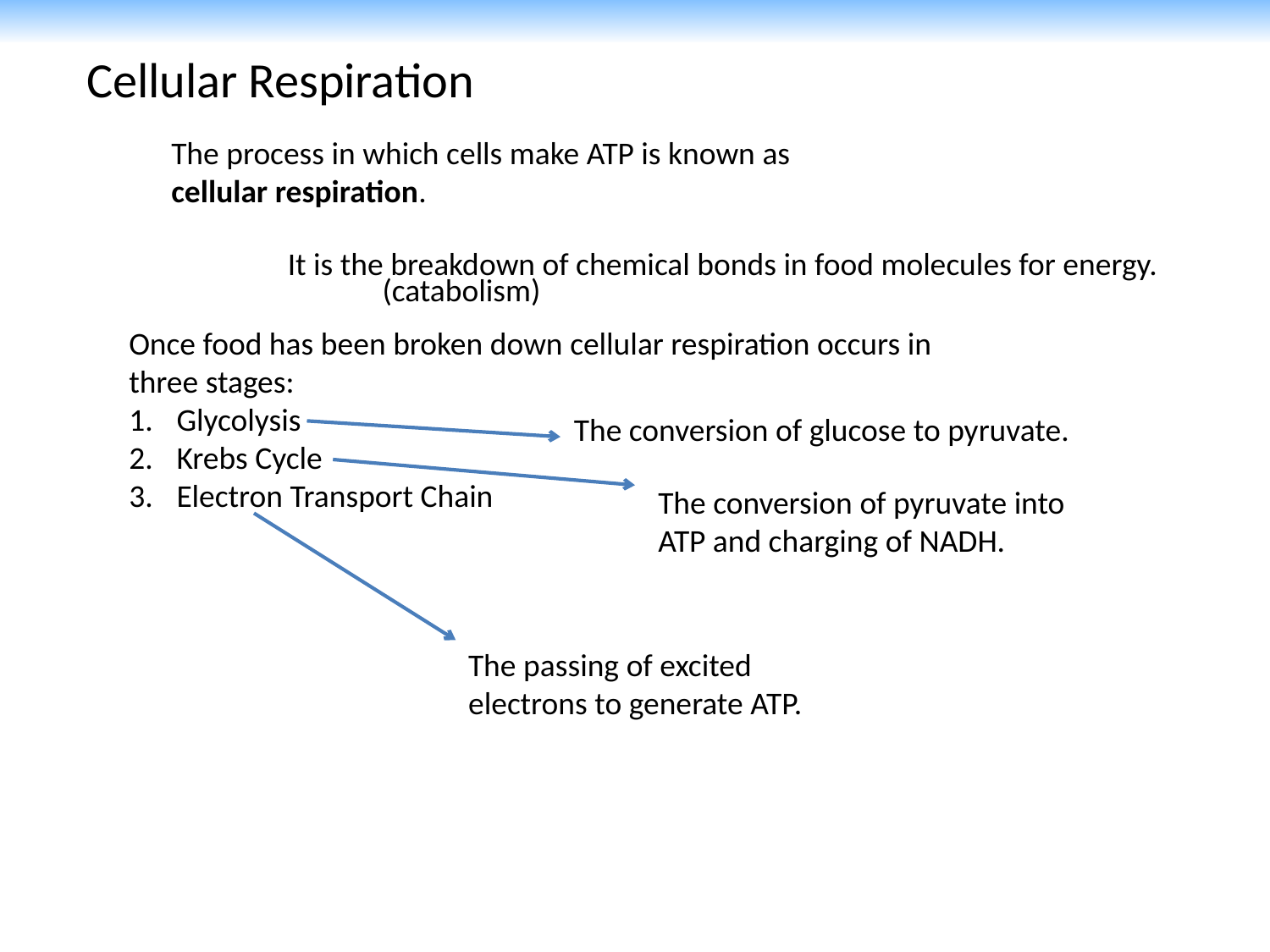

Cellular Respiration
The process in which cells make ATP is known as cellular respiration.
It is the breakdown of chemical bonds in food molecules for energy.
(catabolism)
Once food has been broken down cellular respiration occurs in three stages:
Glycolysis
Krebs Cycle
Electron Transport Chain
The conversion of glucose to pyruvate.
The conversion of pyruvate into ATP and charging of NADH.
The passing of excited electrons to generate ATP.